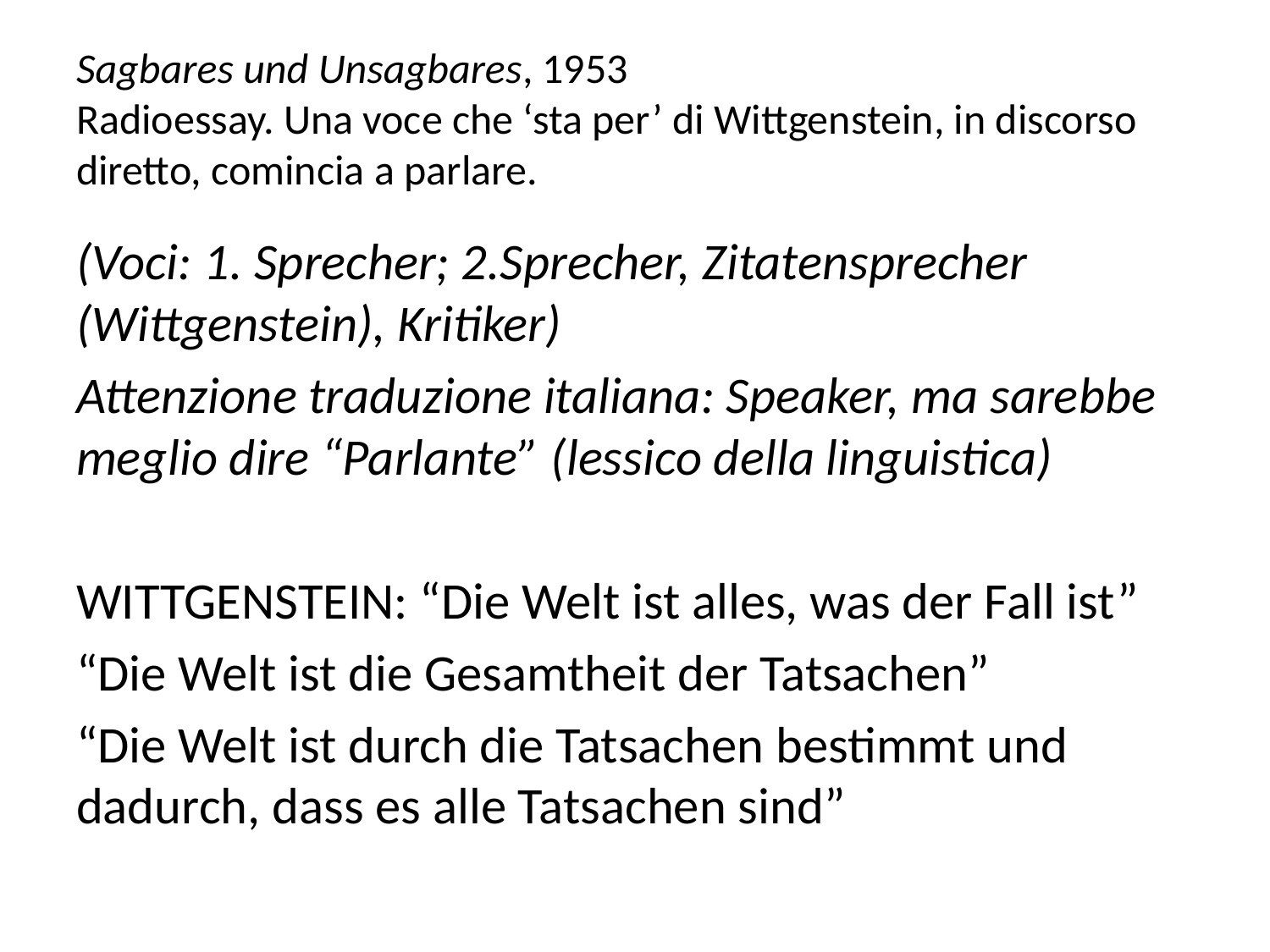

# Sagbares und Unsagbares, 1953 Radioessay. Una voce che ‘sta per’ di Wittgenstein, in discorso diretto, comincia a parlare.
(Voci: 1. Sprecher; 2.Sprecher, Zitatensprecher (Wittgenstein), Kritiker)
Attenzione traduzione italiana: Speaker, ma sarebbe meglio dire “Parlante” (lessico della linguistica)

WITTGENSTEIN: “Die Welt ist alles, was der Fall ist”
“Die Welt ist die Gesamtheit der Tatsachen”
“Die Welt ist durch die Tatsachen bestimmt und dadurch, dass es alle Tatsachen sind”